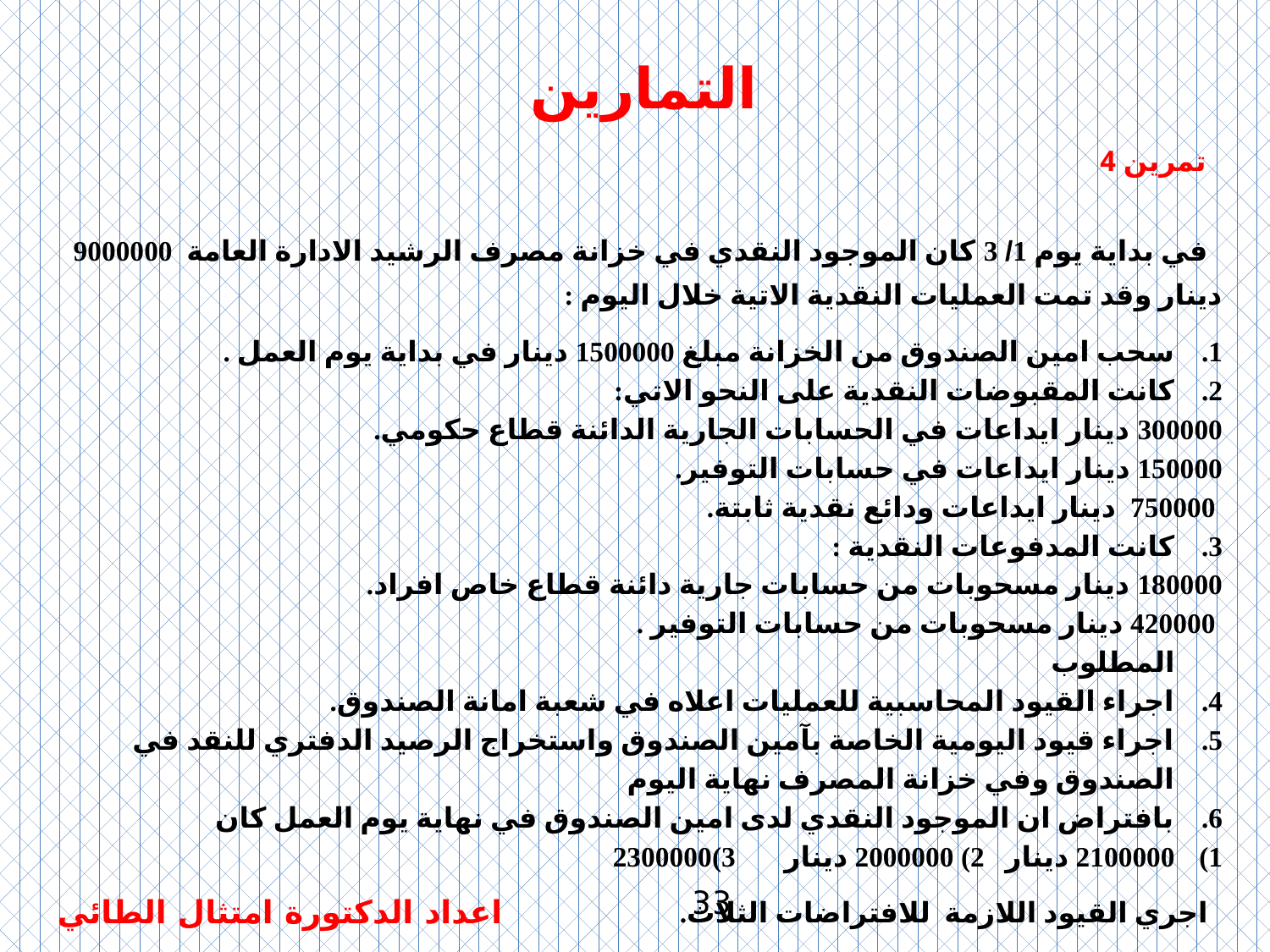

التمارين
تمرين 4
 في بداية يوم 1/ 3 كان الموجود النقدي في خزانة مصرف الرشيد الادارة العامة  9000000 دينار وقد تمت العمليات النقدية الاتية خلال اليوم :
سحب امين الصندوق من الخزانة مبلغ 1500000 دينار في بداية يوم العمل .
كانت المقبوضات النقدية على النحو الاتي:
300000 دينار ايداعات في الحسابات الجارية الدائنة قطاع حكومي.
150000 دينار ايداعات في حسابات التوفير.
 750000  دينار ايداعات ودائع نقدية ثابتة.
كانت المدفوعات النقدية :
180000 دينار مسحوبات من حسابات جارية دائنة قطاع خاص افراد.
 420000 دينار مسحوبات من حسابات التوفير .
المطلوب
اجراء القيود المحاسبية للعمليات اعلاه في شعبة امانة الصندوق.
اجراء قيود اليومية الخاصة بآمين الصندوق واستخراج الرصيد الدفتري للنقد في الصندوق وفي خزانة المصرف نهاية اليوم
بافتراض ان الموجود النقدي لدى امين الصندوق في نهاية يوم العمل كان
2100000 دينار   2) 2000000 دينار       3)2300000
  اجري القيود اللازمة  للافتراضات الثلاث.

33
اعداد الدكتورة امتثال الطائي